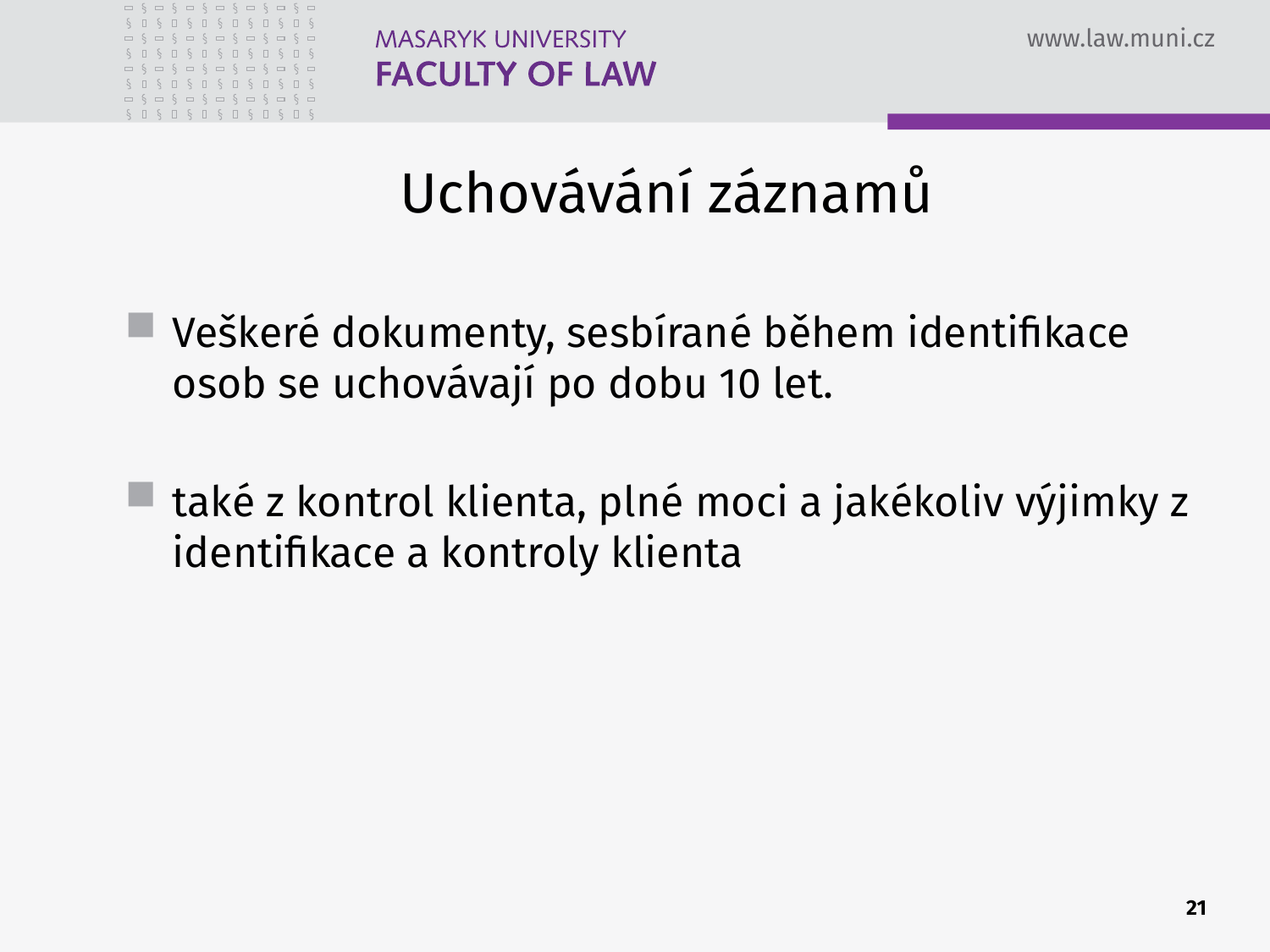

# Uchovávání záznamů

Veškeré dokumenty, sesbírané během identifikace osob se uchovávají po dobu 10 let.

také z kontrol klienta, plné moci a jakékoliv výjimky z identifikace a kontroly klienta

n
21